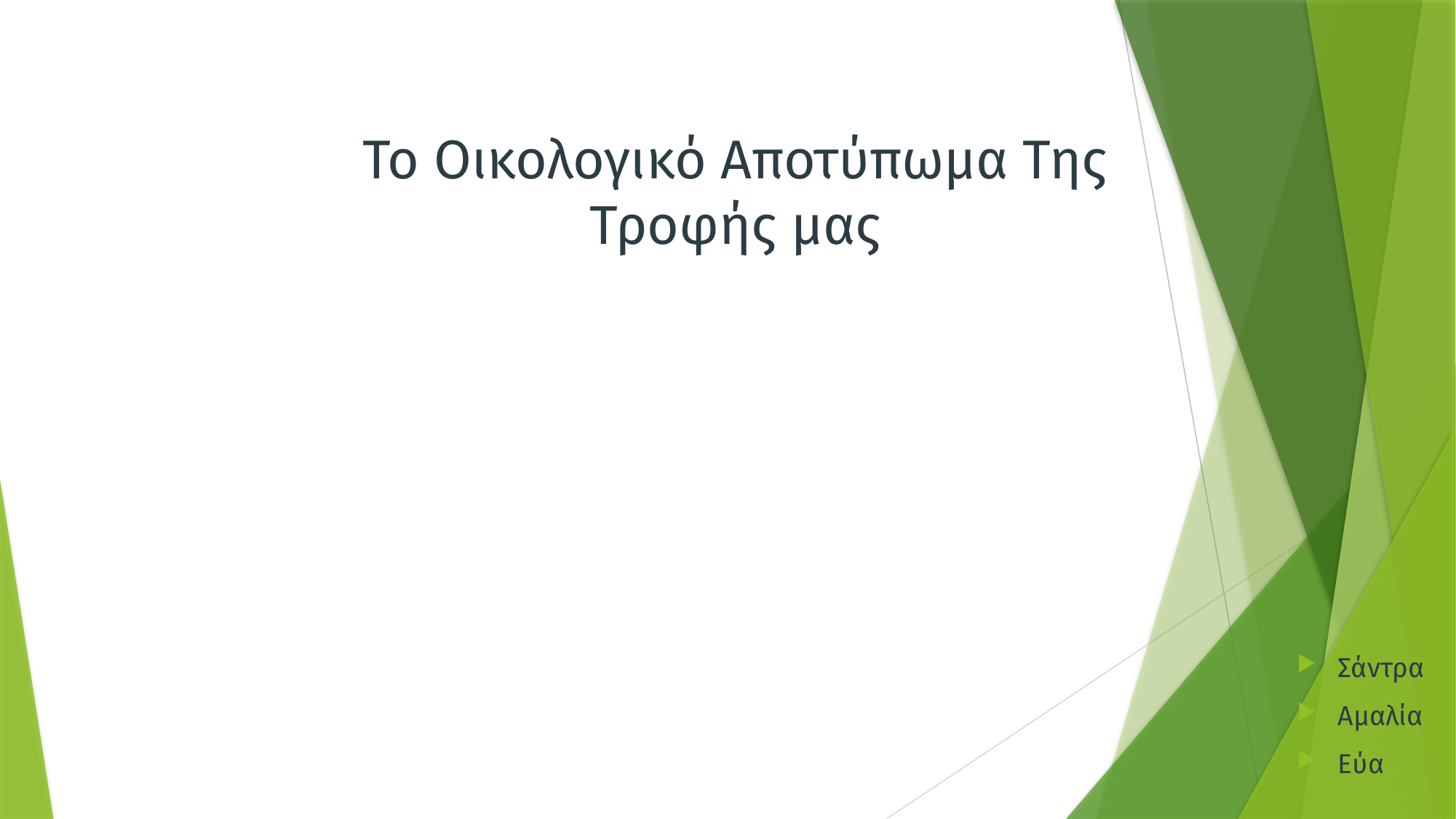

# Το Οικολογικό Αποτύπωμα Της Τροφής μας
Σάντρα
Αμαλία
Εύα